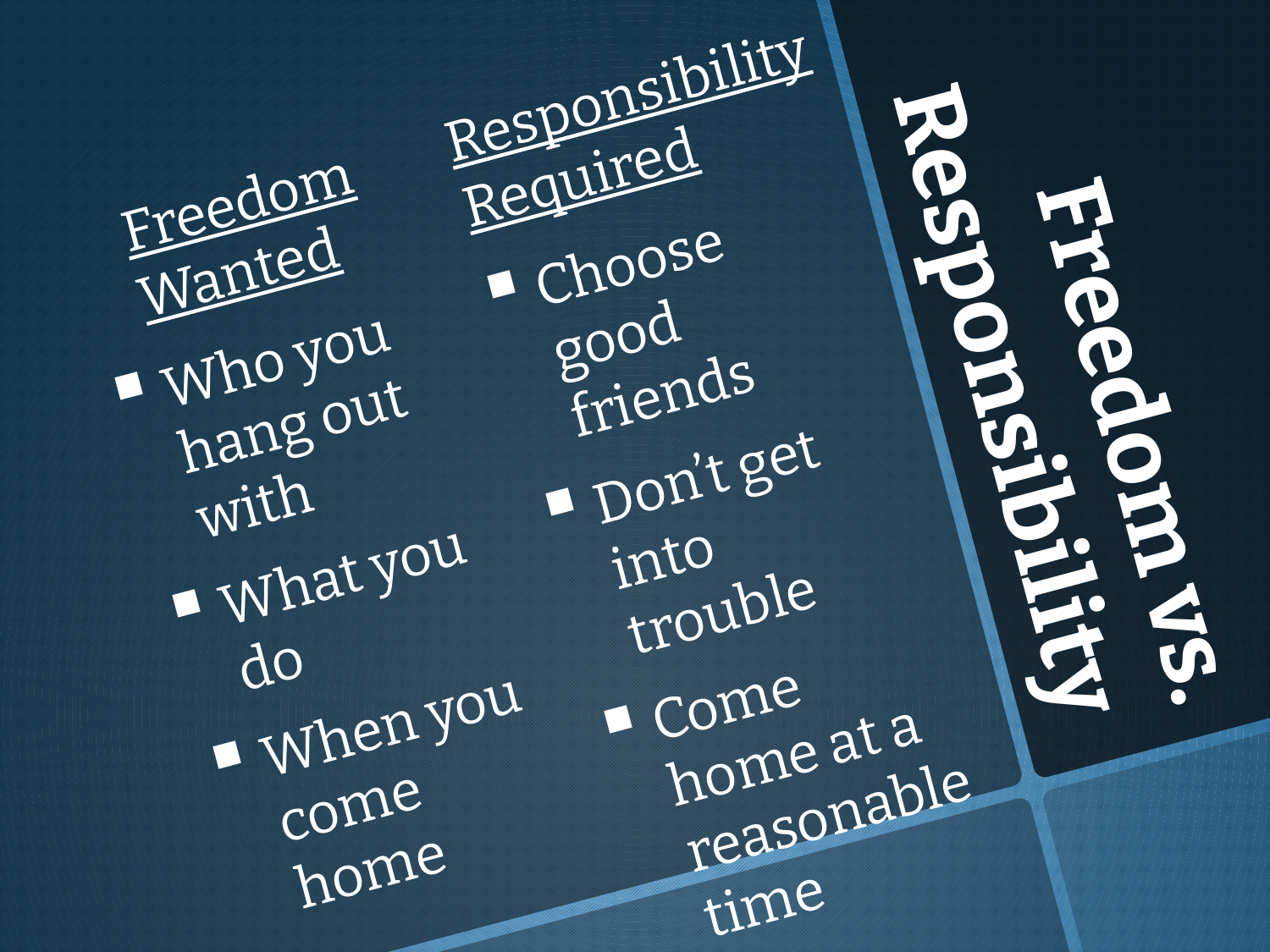

Responsibility Required
Freedom Wanted
Choose good friends
Don’t get into trouble
Come home at a reasonable time
# Freedom vs. Responsibility
Who you hang out with
What you do
When you come home